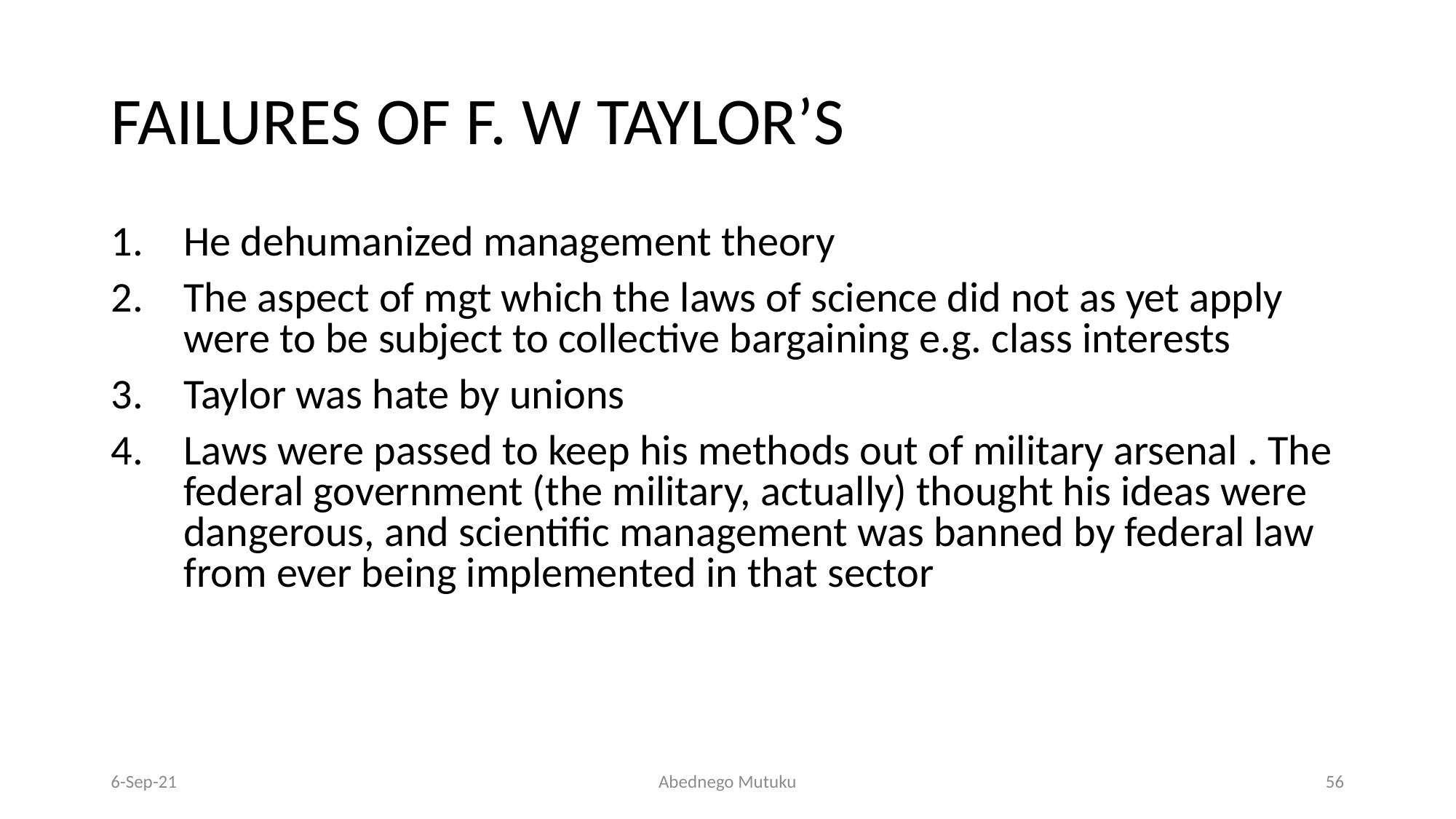

# FAILURES OF F. W TAYLOR’S
He dehumanized management theory
The aspect of mgt which the laws of science did not as yet apply were to be subject to collective bargaining e.g. class interests
Taylor was hate by unions
Laws were passed to keep his methods out of military arsenal . The federal government (the military, actually) thought his ideas were dangerous, and scientific management was banned by federal law from ever being implemented in that sector
6-Sep-21
Abednego Mutuku
56